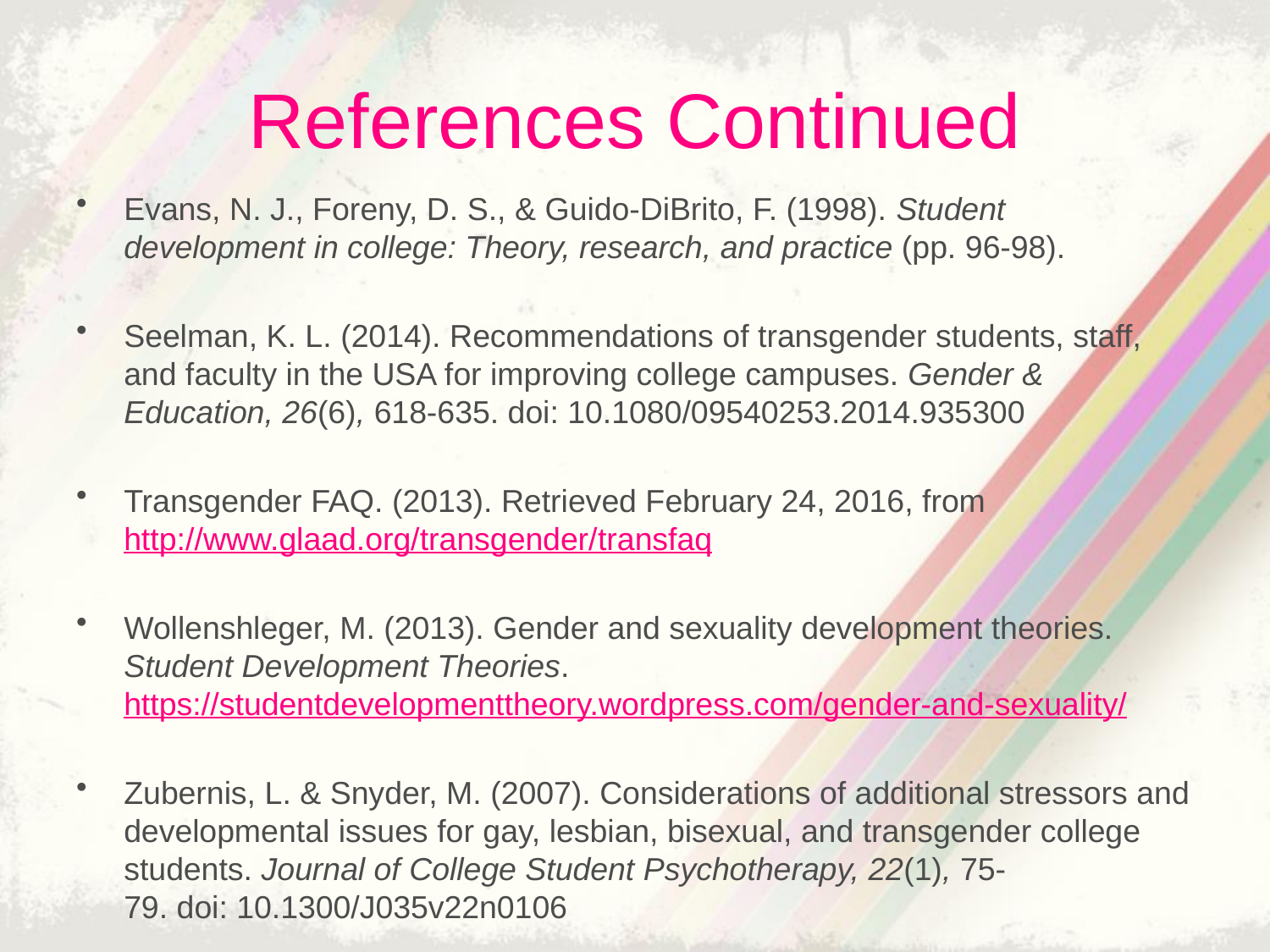

# References Continued

Evans, N. J., Foreny, D. S., & Guido-DiBrito, F. (1998). Student development in college: Theory, research, and practice (pp. 96-98).

Seelman, K. L. (2014). Recommendations of transgender students, staff, and faculty in the USA for improving college campuses. Gender & Education, 26(6), 618-635. doi: 10.1080/09540253.2014.935300

Transgender FAQ. (2013). Retrieved February 24, 2016, from http://www.glaad.org/transgender/transfaq

Wollenshleger, M. (2013). Gender and sexuality development theories. Student Development Theories. https://studentdevelopmenttheory.wordpress.com/gender-and-sexuality/

Zubernis, L. & Snyder, M. (2007). Considerations of additional stressors and developmental issues for gay, lesbian, bisexual, and transgender college students. Journal of College Student Psychotherapy, 22(1), 75-79. doi: 10.1300/J035v22n0106